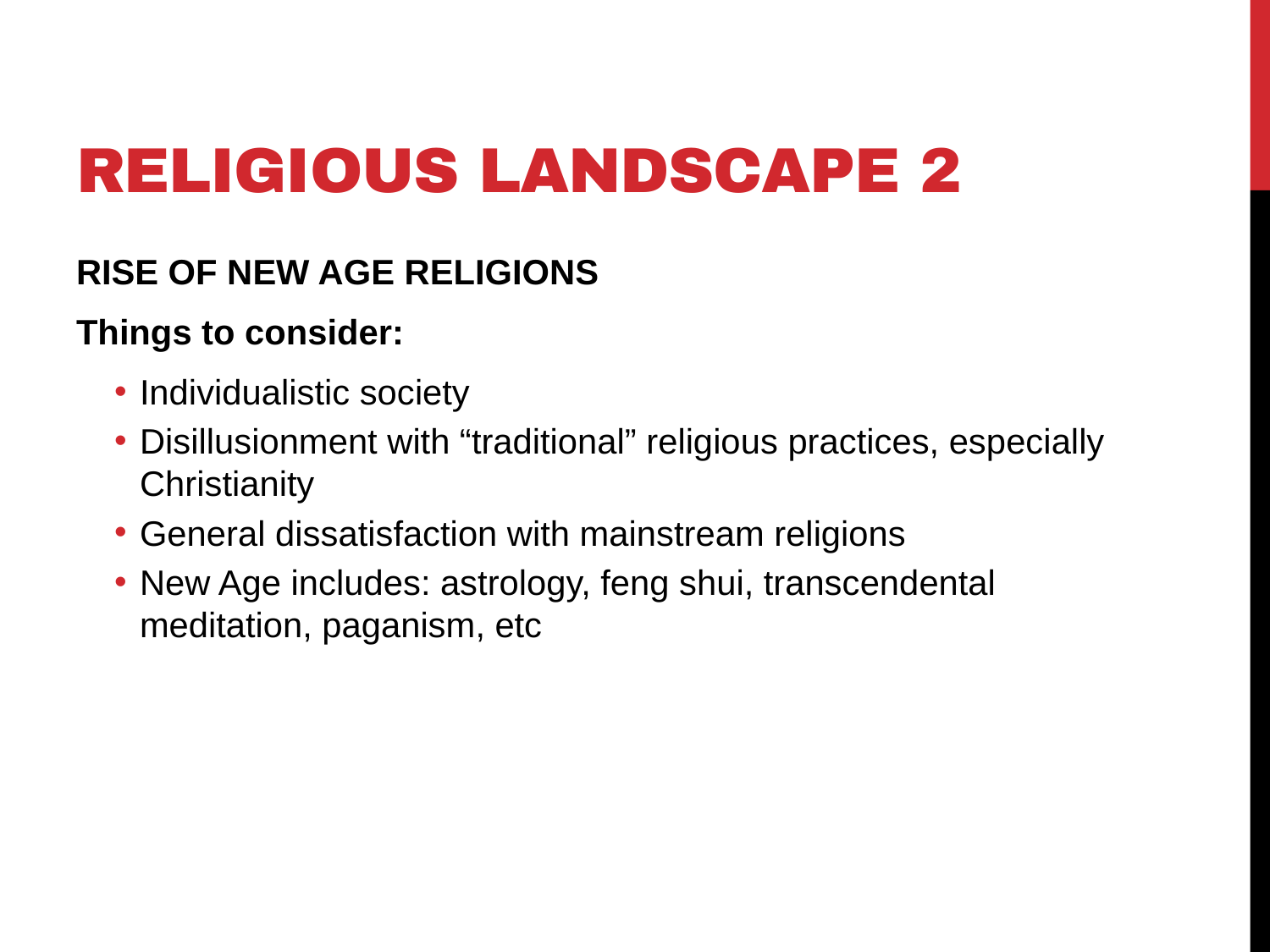

# Religious landscape 2
RISE OF NEW AGE RELIGIONS
Things to consider:
Individualistic society
Disillusionment with “traditional” religious practices, especially Christianity
General dissatisfaction with mainstream religions
New Age includes: astrology, feng shui, transcendental meditation, paganism, etc